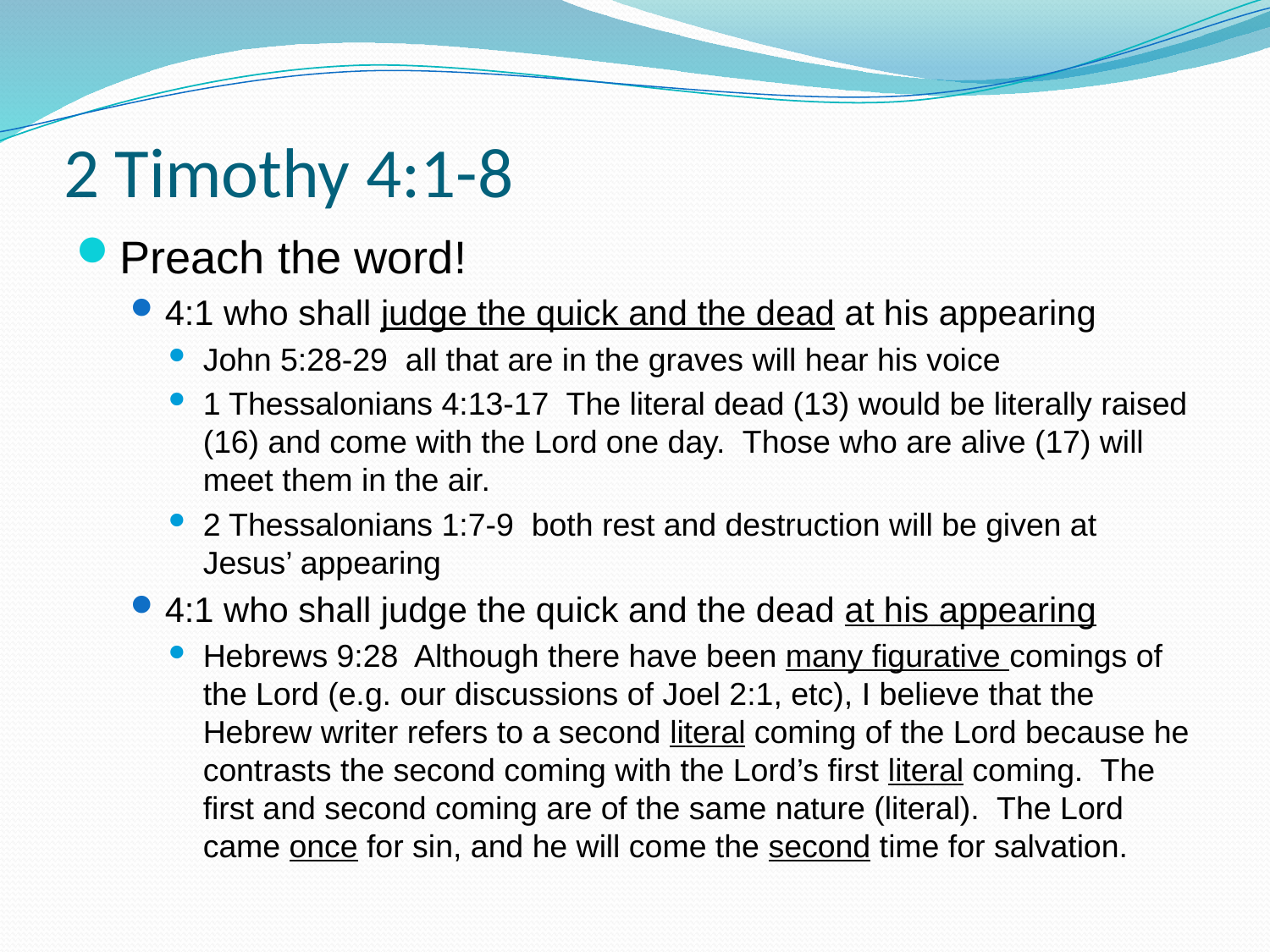

# 2 Timothy 4:1-8
Preach the word!
4:1 who shall judge the quick and the dead at his appearing
John 5:28-29  all that are in the graves will hear his voice
1 Thessalonians 4:13-17  The literal dead (13) would be literally raised (16) and come with the Lord one day.  Those who are alive (17) will meet them in the air.
2 Thessalonians 1:7-9  both rest and destruction will be given at Jesus’ appearing
4:1 who shall judge the quick and the dead at his appearing
Hebrews 9:28  Although there have been many figurative comings of the Lord (e.g. our discussions of Joel 2:1, etc), I believe that the Hebrew writer refers to a second literal coming of the Lord because he contrasts the second coming with the Lord’s first literal coming.  The first and second coming are of the same nature (literal).  The Lord came once for sin, and he will come the second time for salvation.